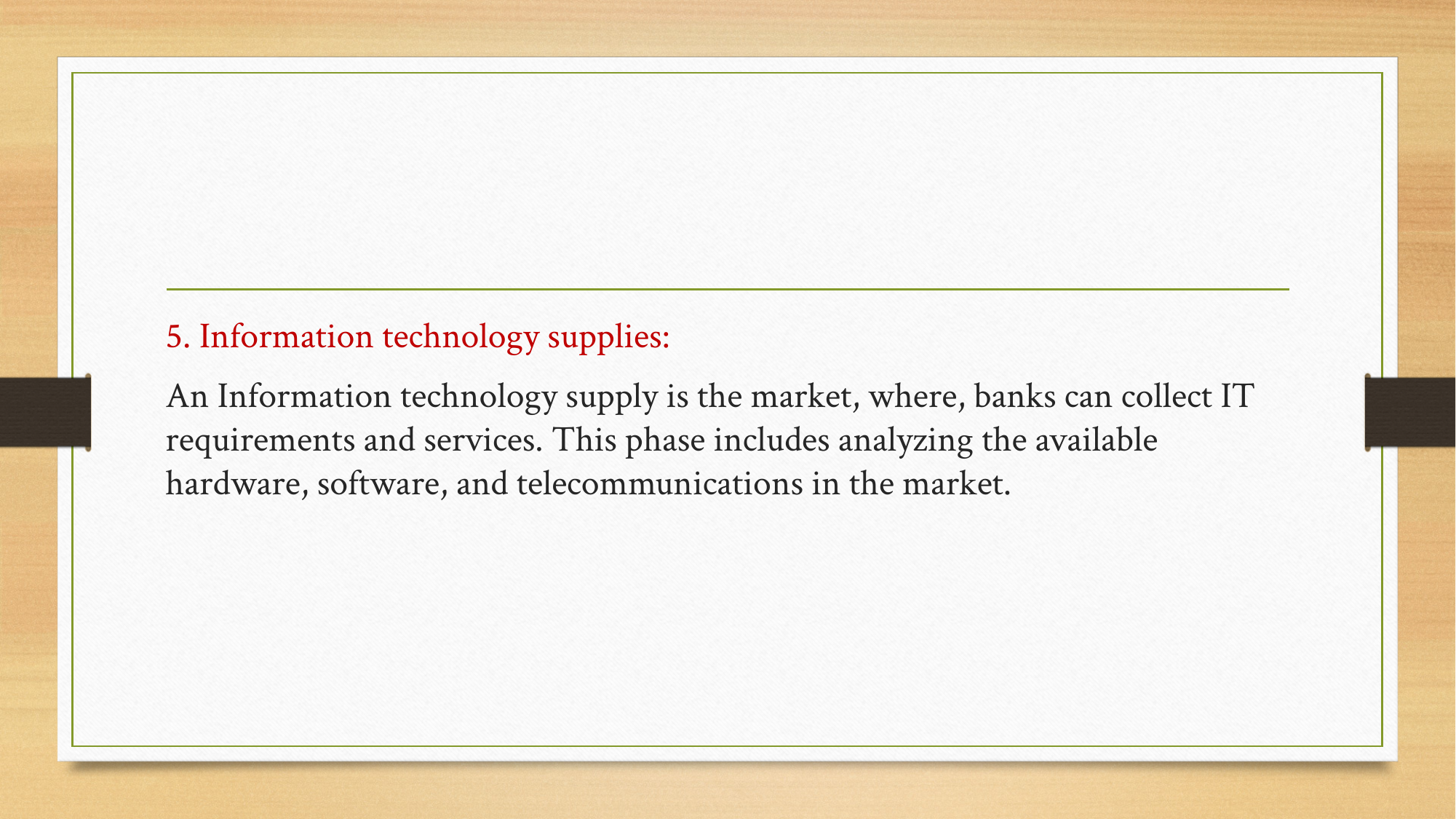

#
5. Information technology supplies:
An Information technology supply is the market, where, banks can collect IT requirements and services. This phase includes analyzing the available hardware, software, and telecommunications in the market.